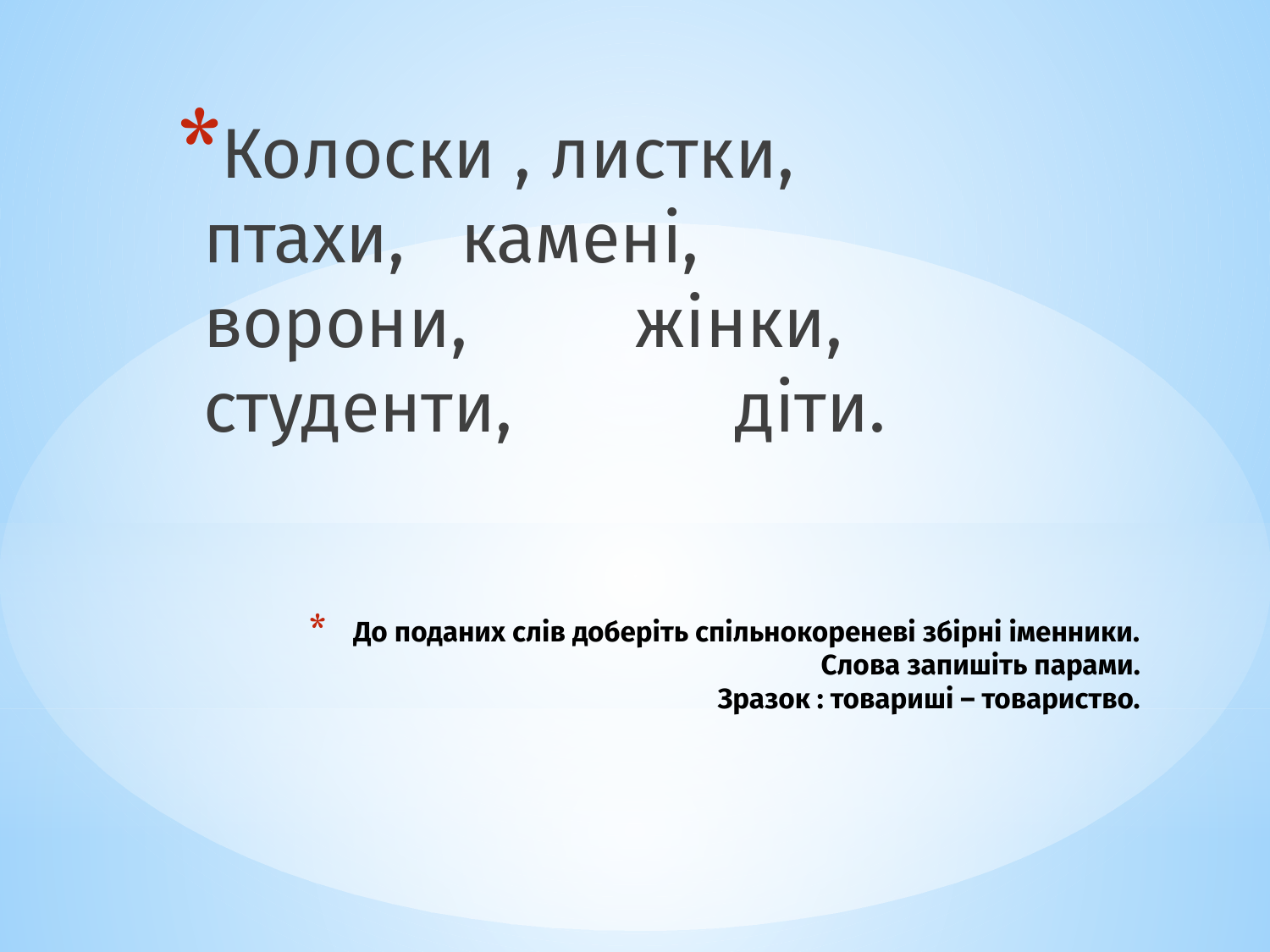

Колоски , листки,     птахи,   камені,    ворони,         жінки,         студенти,            діти.

# До поданих слів доберіть спільнокореневі збірні іменники. Слова запишіть парами. Зразок : товариші – товариство.